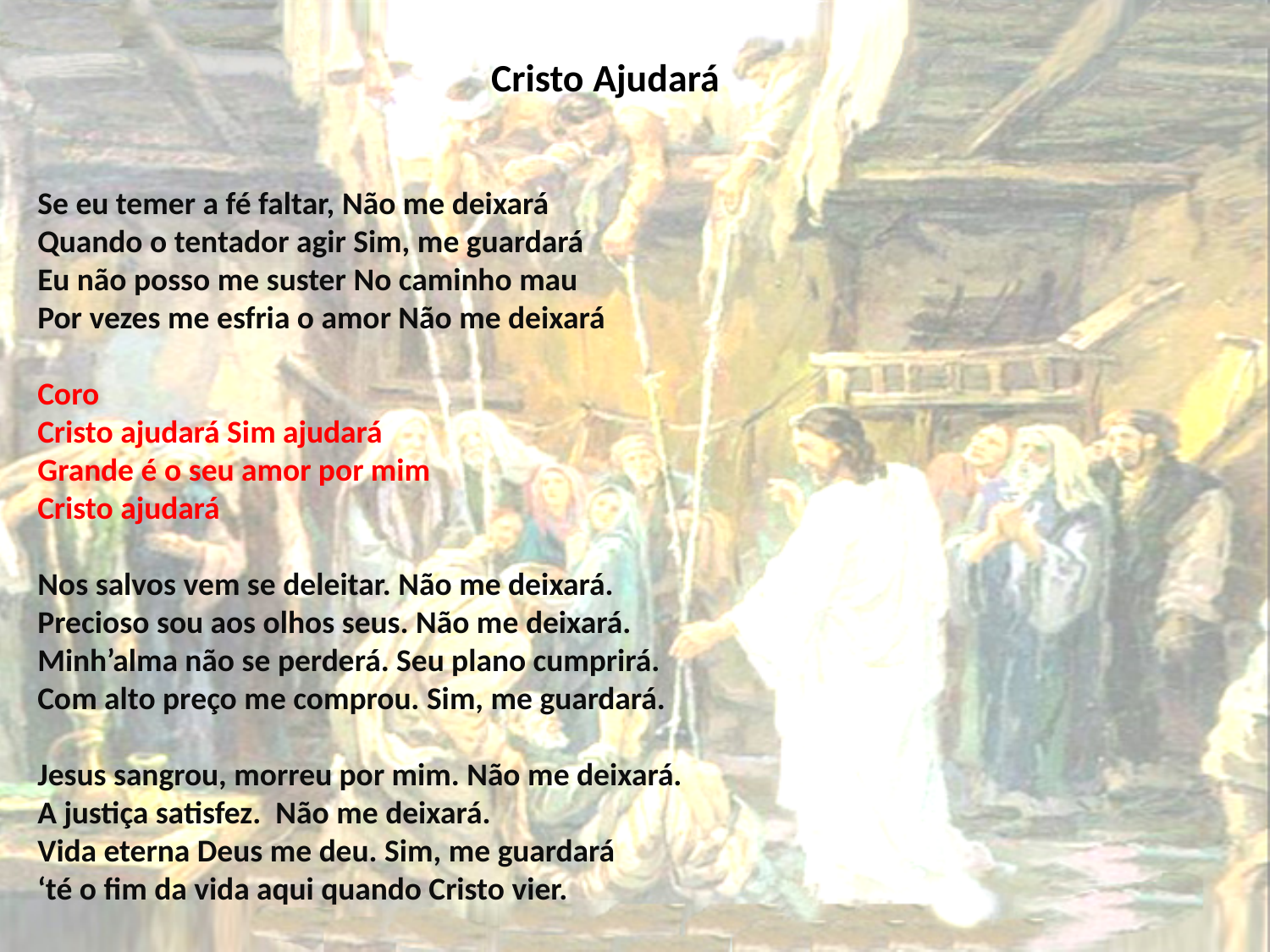

# Cristo Ajudará
Se eu temer a fé faltar, Não me deixará
Quando o tentador agir Sim, me guardará
Eu não posso me suster No caminho mau
Por vezes me esfria o amor Não me deixará
Coro
Cristo ajudará Sim ajudará
Grande é o seu amor por mim
Cristo ajudará
Nos salvos vem se deleitar. Não me deixará.
Precioso sou aos olhos seus. Não me deixará.
Minh’alma não se perderá. Seu plano cumprirá.
Com alto preço me comprou. Sim, me guardará.
Jesus sangrou, morreu por mim. Não me deixará.
A justiça satisfez.  Não me deixará.
Vida eterna Deus me deu. Sim, me guardará
‘té o fim da vida aqui quando Cristo vier.